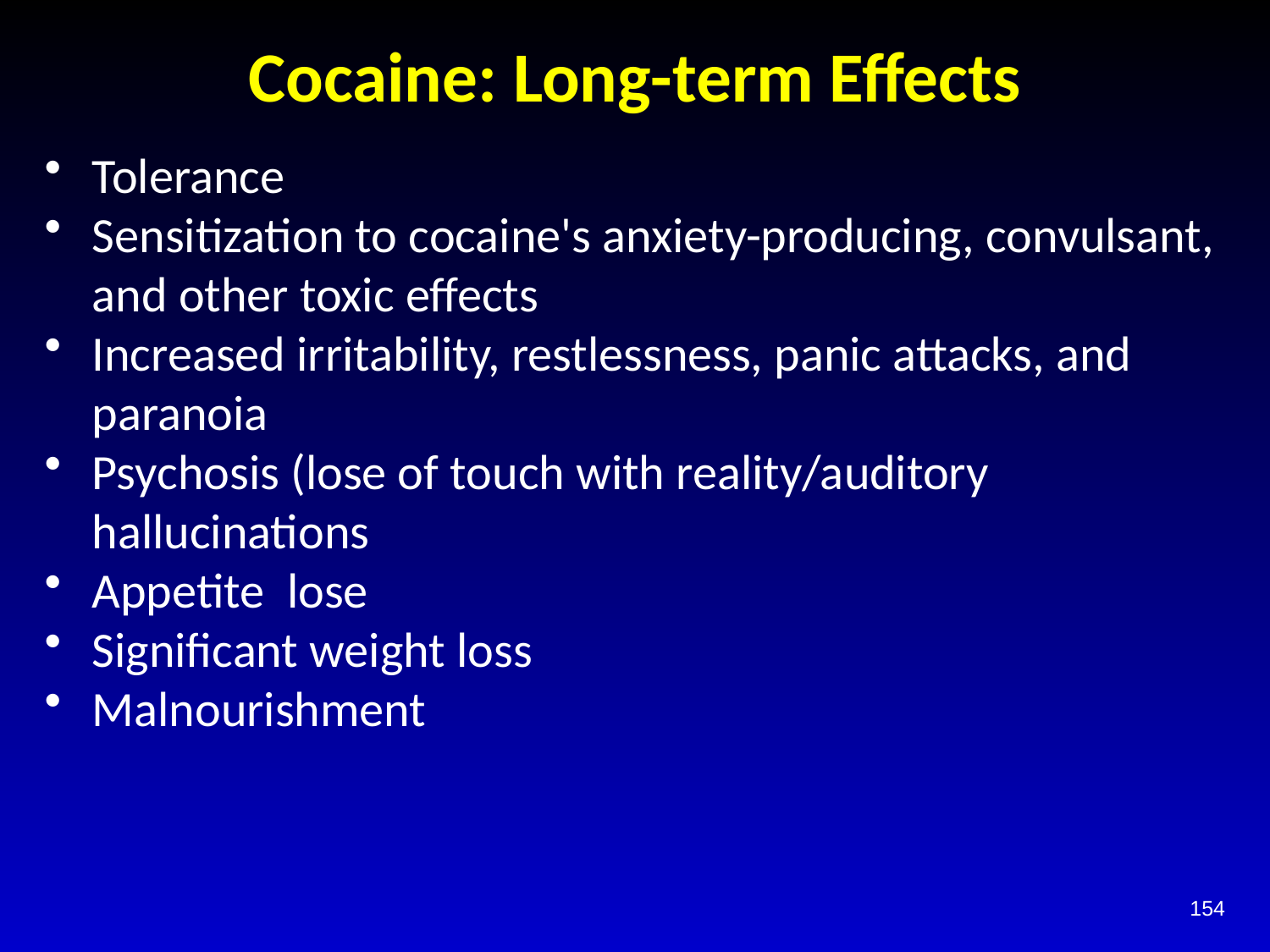

# Cocaine: Long-term Effects
Tolerance
Sensitization to cocaine's anxiety-producing, convulsant, and other toxic effects
Increased irritability, restlessness, panic attacks, and paranoia
Psychosis (lose of touch with reality/auditory hallucinations
Appetite  lose
Significant weight loss
Malnourishment
154